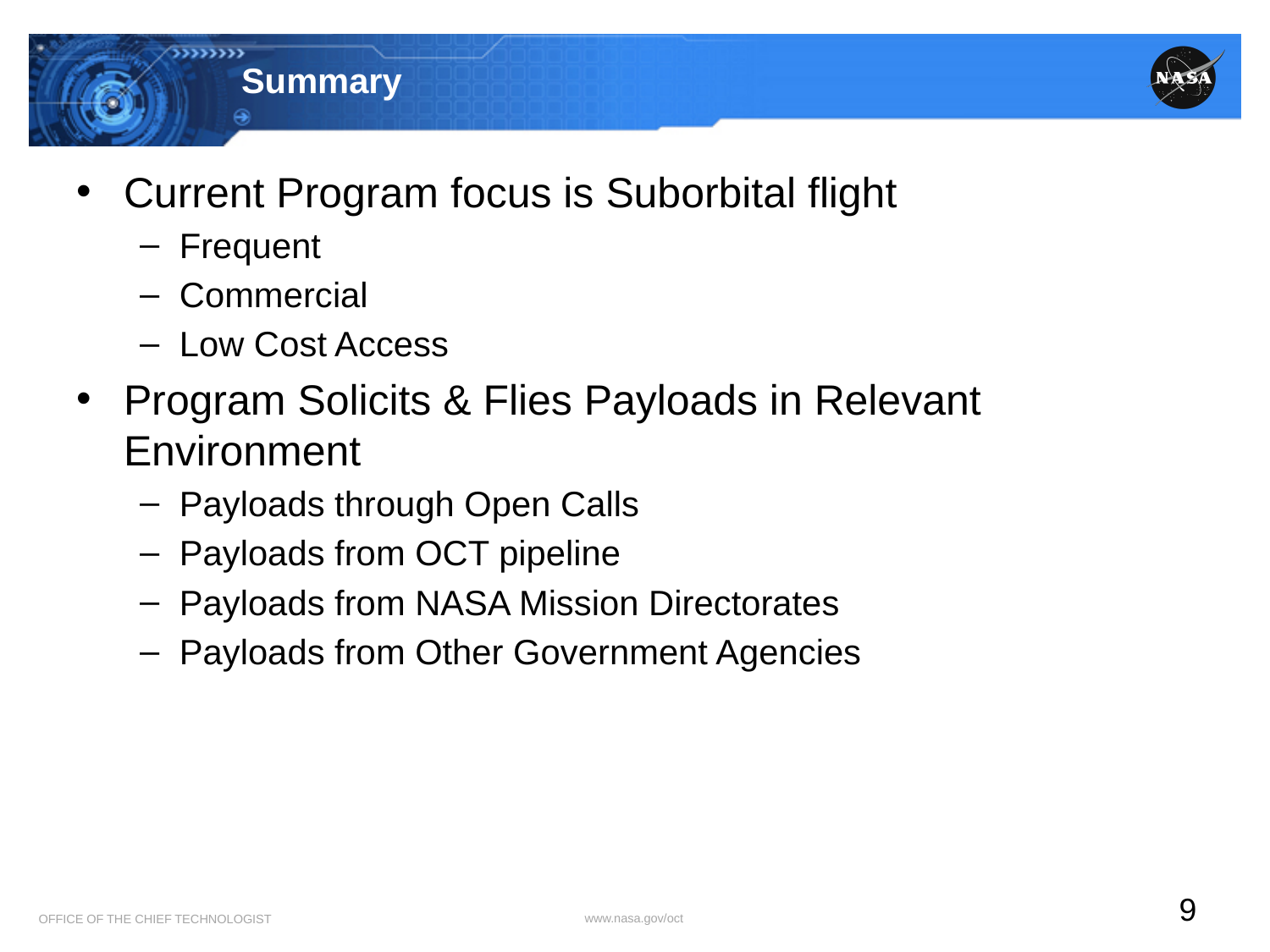

# Summary
Current Program focus is Suborbital flight
Frequent
Commercial
Low Cost Access
Program Solicits & Flies Payloads in Relevant Environment
Payloads through Open Calls
Payloads from OCT pipeline
Payloads from NASA Mission Directorates
Payloads from Other Government Agencies